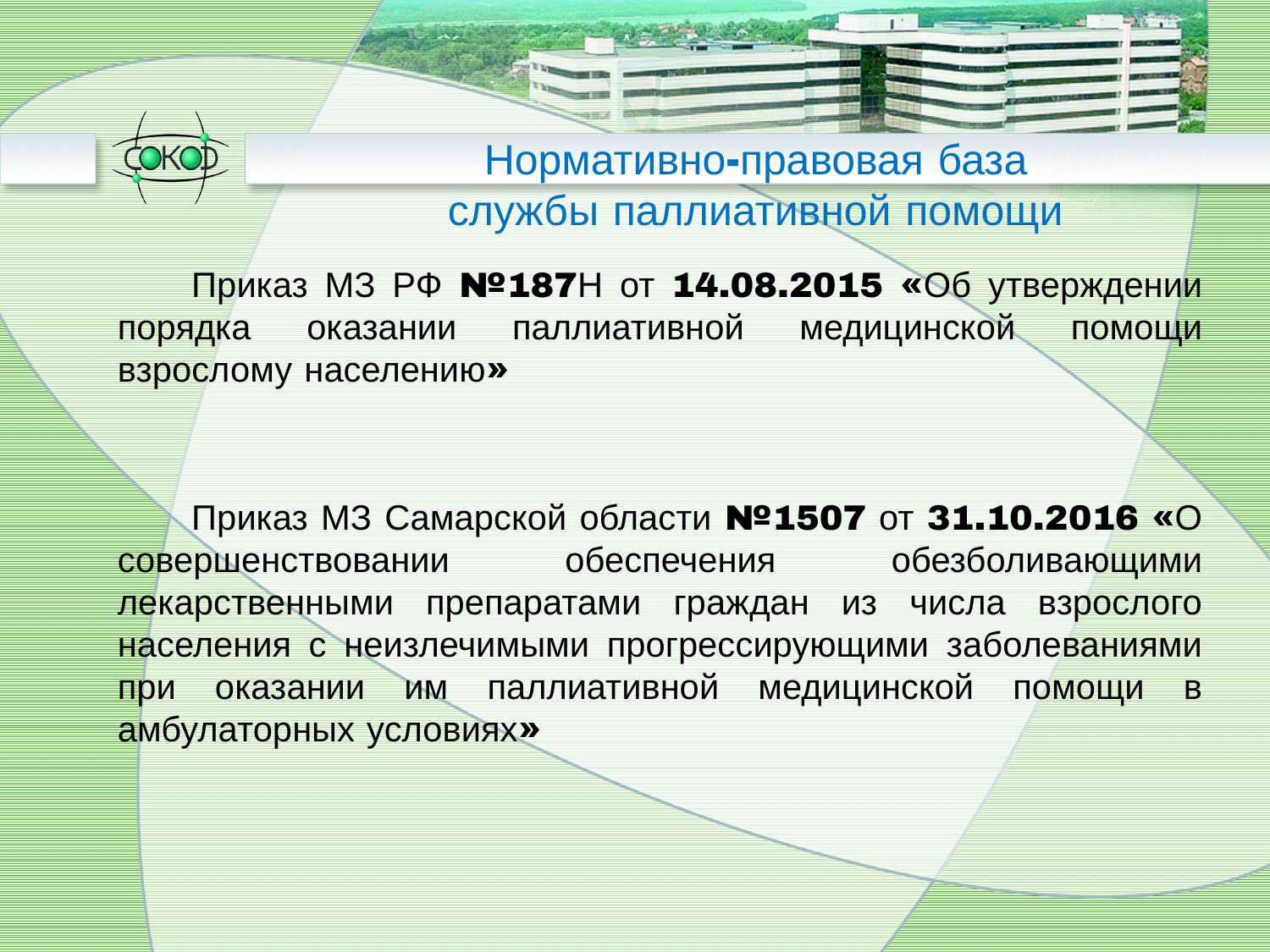

# Нормативно-правовая база службы паллиативной помощи
Приказ МЗ РФ №187Н от 14.08.2015 «Об утверждении порядка оказании паллиативной медицинской помощи взрослому населению»

Приказ МЗ Самарской области №1507 от 31.10.2016 «О совершенствовании обеспечения обезболивающими лекарственными препаратами граждан из числа взрослого населения с неизлечимыми прогрессирующими заболеваниями при оказании им паллиативной медицинской помощи в амбулаторных условиях»